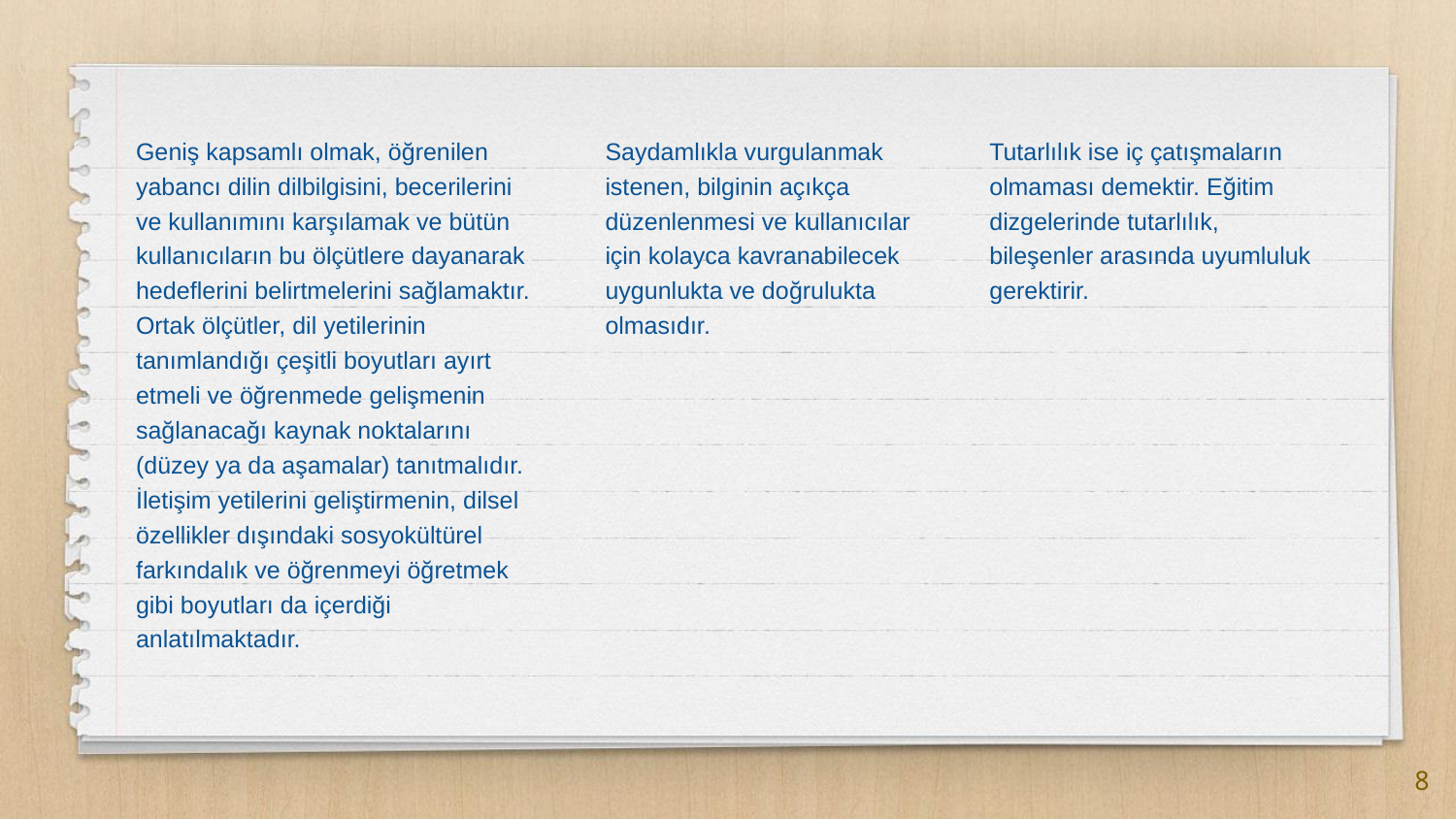

Geniş kapsamlı olmak, öğrenilen yabancı dilin dilbilgisini, becerilerini ve kullanımını karşılamak ve bütün kullanıcıların bu ölçütlere dayanarak hedeflerini belirtmelerini sağlamaktır. Ortak ölçütler, dil yetilerinin tanımlandığı çeşitli boyutları ayırt etmeli ve öğrenmede gelişmenin sağlanacağı kaynak noktalarını (düzey ya da aşamalar) tanıtmalıdır. İletişim yetilerini geliştirmenin, dilsel özellikler dışındaki sosyokültürel farkındalık ve öğrenmeyi öğretmek gibi boyutları da içerdiği anlatılmaktadır.
Saydamlıkla vurgulanmak istenen, bilginin açıkça düzenlenmesi ve kullanıcılar için kolayca kavranabilecek uygunlukta ve doğrulukta olmasıdır.
Tutarlılık ise iç çatışmaların olmaması demektir. Eğitim dizgelerinde tutarlılık, bileşenler arasında uyumluluk gerektirir.

8